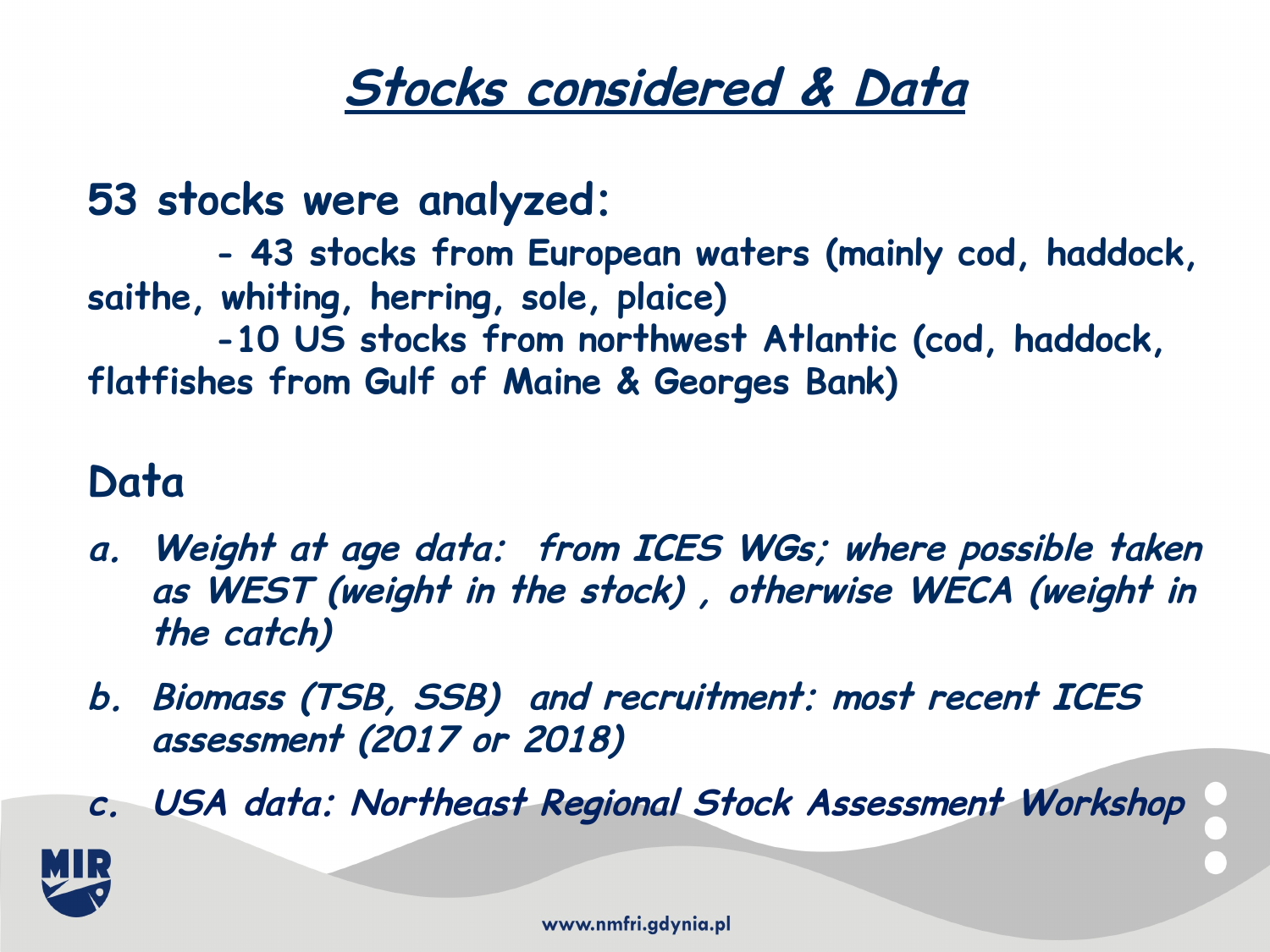

Stocks considered & Data
53 stocks were analyzed:
	- 43 stocks from European waters (mainly cod, haddock, saithe, whiting, herring, sole, plaice)
	-10 US stocks from northwest Atlantic (cod, haddock, flatfishes from Gulf of Maine & Georges Bank)

Data
Weight at age data:  from ICES WGs; where possible taken as WEST (weight in the stock) , otherwise WECA (weight in the catch)
Biomass (TSB, SSB)  and recruitment: most recent ICES assessment (2017 or 2018)
USA data: Northeast Regional Stock Assessment Workshop